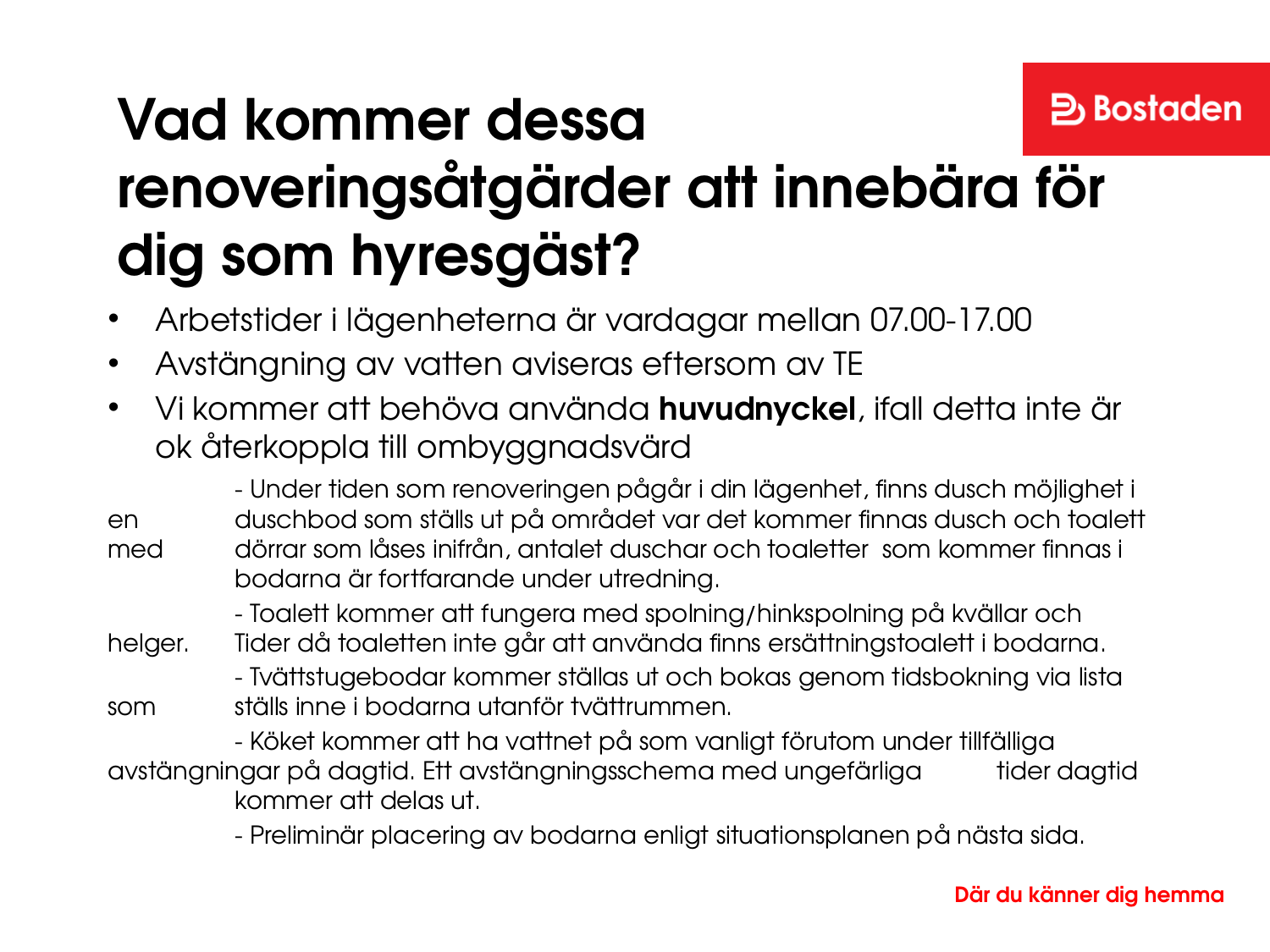

# Vad kommer dessa renoveringsåtgärder att innebära för dig som hyresgäst?
Arbetstider i lägenheterna är vardagar mellan 07.00-17.00
Avstängning av vatten aviseras eftersom av TE
Vi kommer att behöva använda huvudnyckel, ifall detta inte är ok återkoppla till ombyggnadsvärd
	- Under tiden som renoveringen pågår i din lägenhet, finns dusch möjlighet i en	duschbod som ställs ut på området var det kommer finnas dusch och toalett med 	dörrar som låses inifrån, antalet duschar och toaletter  som kommer finnas i 	bodarna är fortfarande under utredning.
	- Toalett kommer att fungera med spolning/hinkspolning på kvällar och helger. 	Tider då toaletten inte går att använda finns ersättningstoalett i bodarna.
	- Tvättstugebodar kommer ställas ut och bokas genom tidsbokning via lista som      	ställs inne i bodarna utanför tvättrummen.
	- Köket kommer att ha vattnet på som vanligt förutom under tillfälliga 	avstängningar på dagtid. Ett avstängningsschema med ungefärliga 	tider dagtid 	kommer att delas ut.
	- Preliminär placering av bodarna enligt situationsplanen på nästa sida.